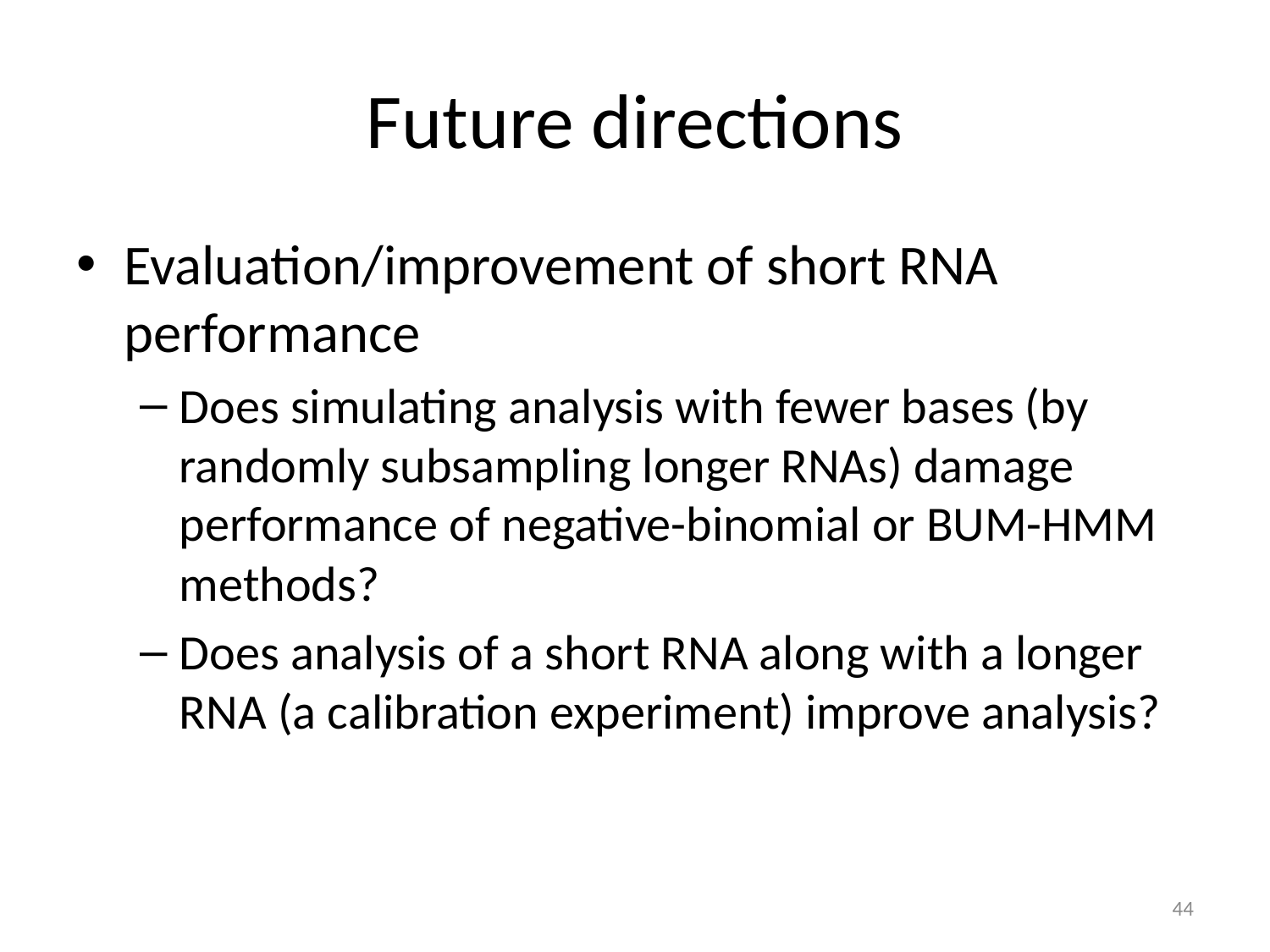

# Future directions
Evaluation/improvement of short RNA performance
Does simulating analysis with fewer bases (by randomly subsampling longer RNAs) damage performance of negative-binomial or BUM-HMM methods?
Does analysis of a short RNA along with a longer RNA (a calibration experiment) improve analysis?
44